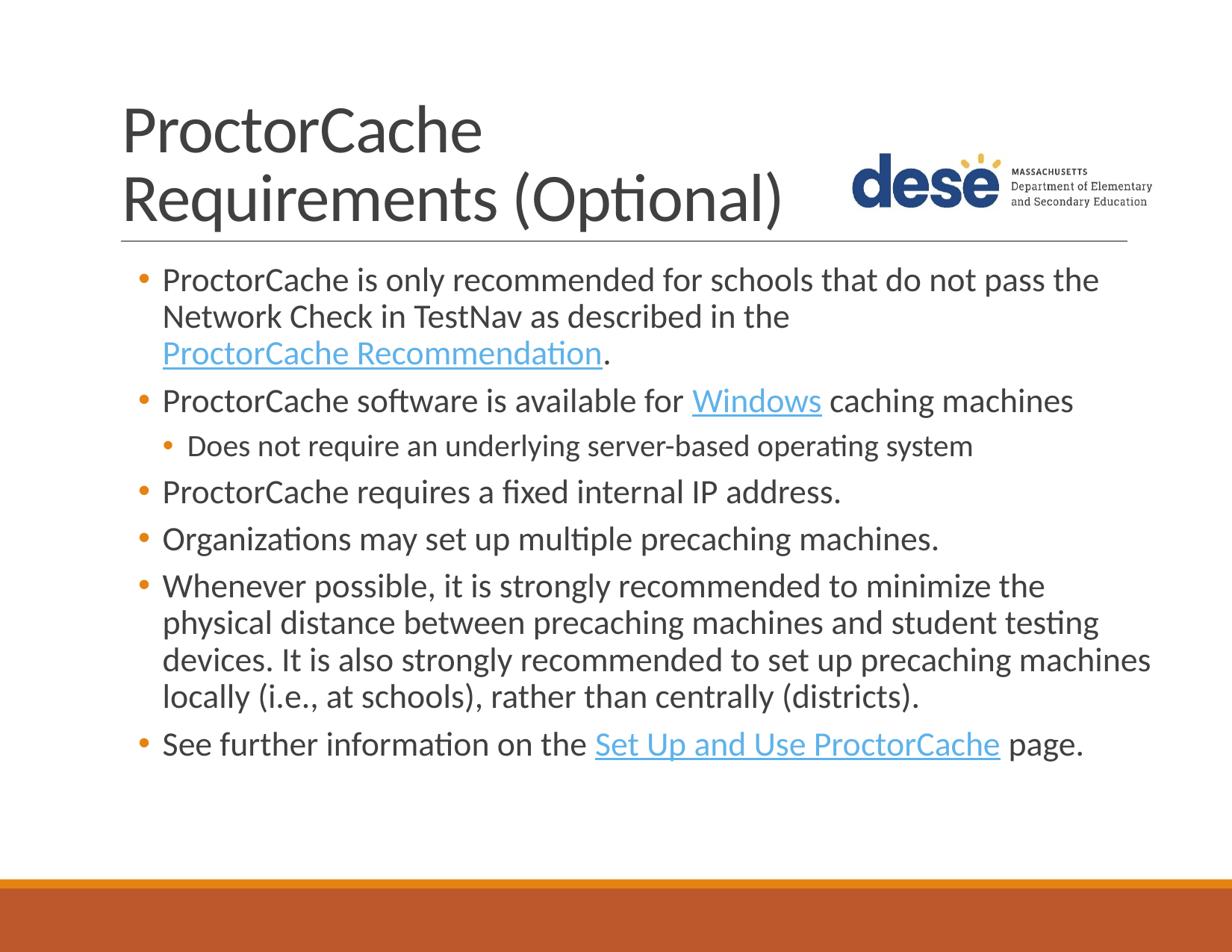

# ProctorCache Requirements (Optional)
ProctorCache is only recommended for schools that do not pass the Network Check in TestNav as described in the ProctorCache Recommendation.
ProctorCache software is available for Windows caching machines
Does not require an underlying server-based operating system
ProctorCache requires a fixed internal IP address.
Organizations may set up multiple precaching machines.
Whenever possible, it is strongly recommended to minimize the physical distance between precaching machines and student testing devices. It is also strongly recommended to set up precaching machines locally (i.e., at schools), rather than centrally (districts).
See further information on the Set Up and Use ProctorCache page.